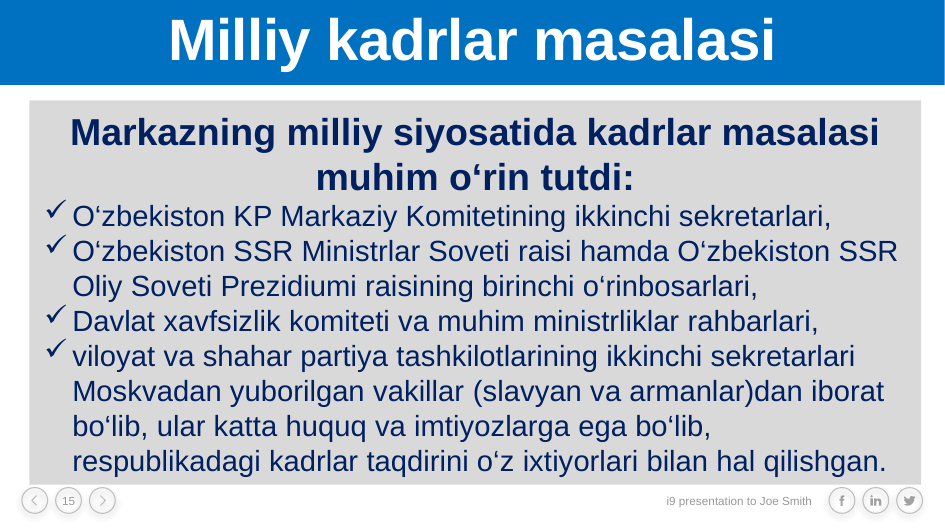

# Milliy kadrlar masalasi
Markazning milliy siyosatida kadrlar masalasi muhim o‘rin tutdi:
O‘zbekiston KP Markaziy Komitetining ikkinchi sekretarlari,
O‘zbekiston SSR Ministrlar Soveti raisi hamda O‘zbekiston SSR Oliy Soveti Prezidiumi raisining birinchi o‘rinbosarlari,
Davlat xavfsizlik komiteti va muhim ministrliklar rahbarlari,
viloyat va shahar partiya tashkilotlarining ikkinchi sekretarlari Moskvadan yuborilgan vakillar (slavyan va armanlar)dan iborat bo‘lib, ular katta huquq va imtiyozlarga ega bo‘lib, respublikadagi kadrlar taqdirini o‘z ixtiyorlari bilan hal qilishgan.